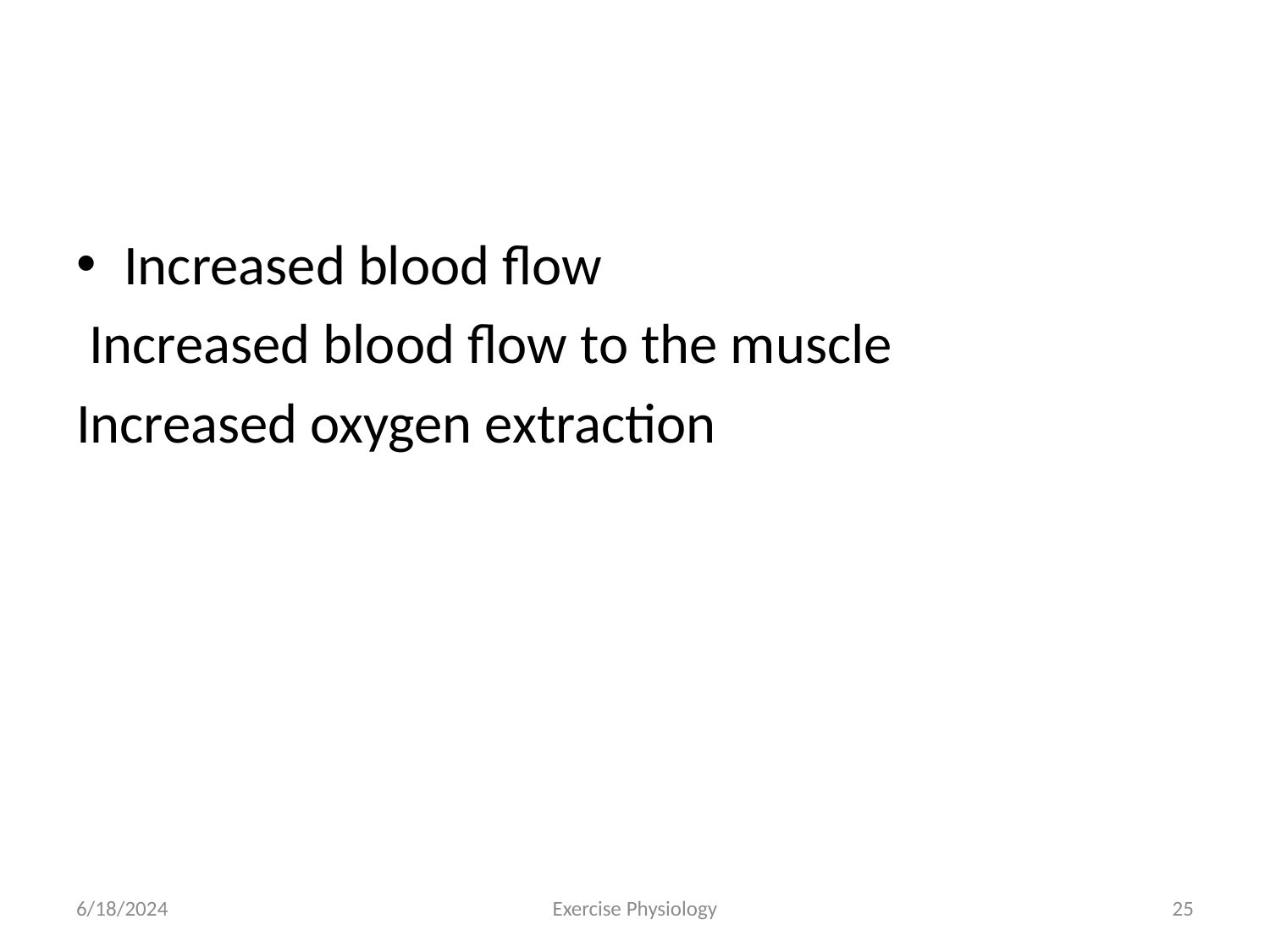

#
Increased blood flow
 Increased blood flow to the muscle
Increased oxygen extraction
6/18/2024
Exercise Physiology
25